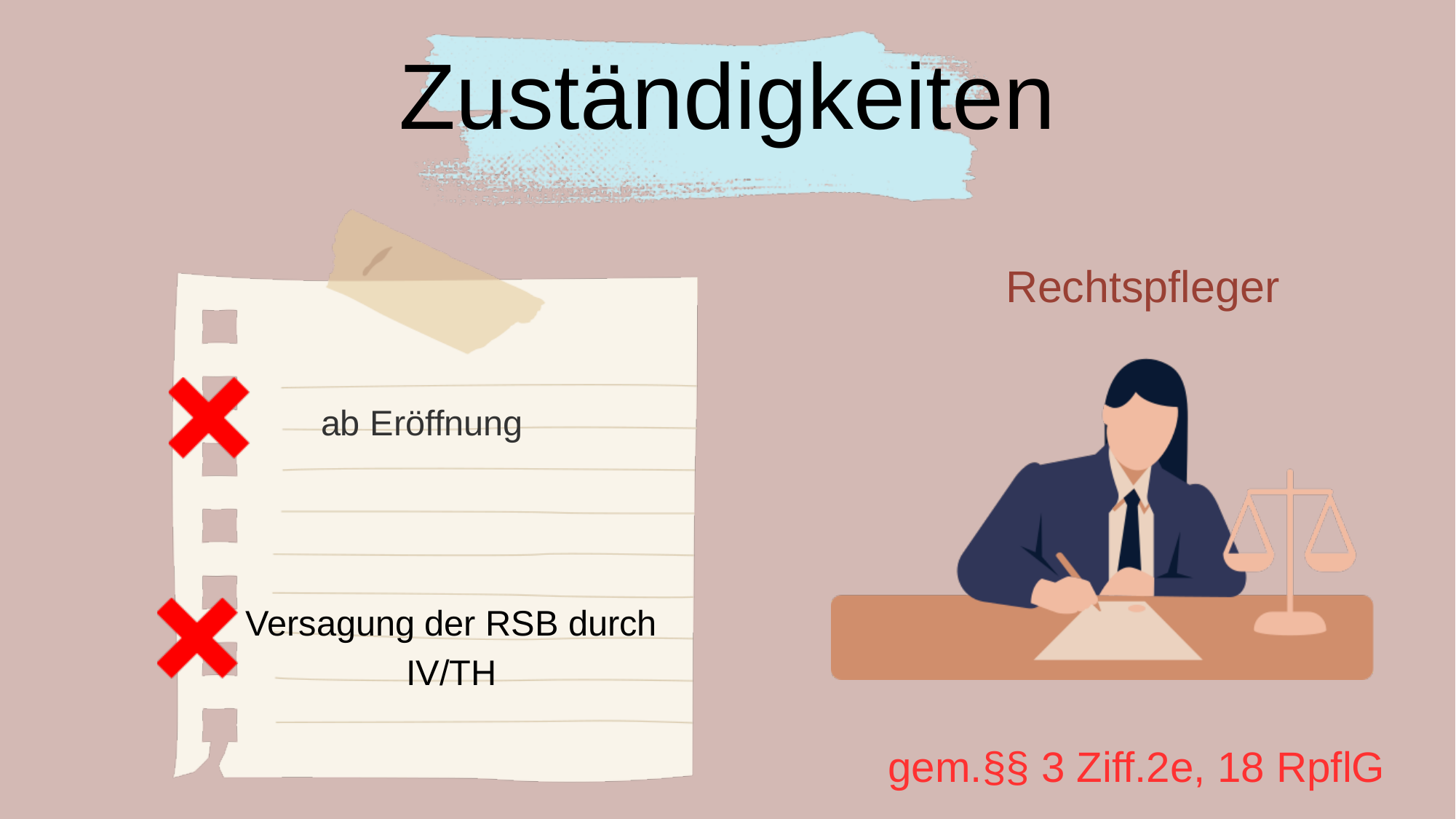

Zuständigkeiten

Rechtspfleger

ab Eröffnung
Versagung der RSB durch IV/TH

gem.§§ 3 Ziff.2e, 18 RpflG